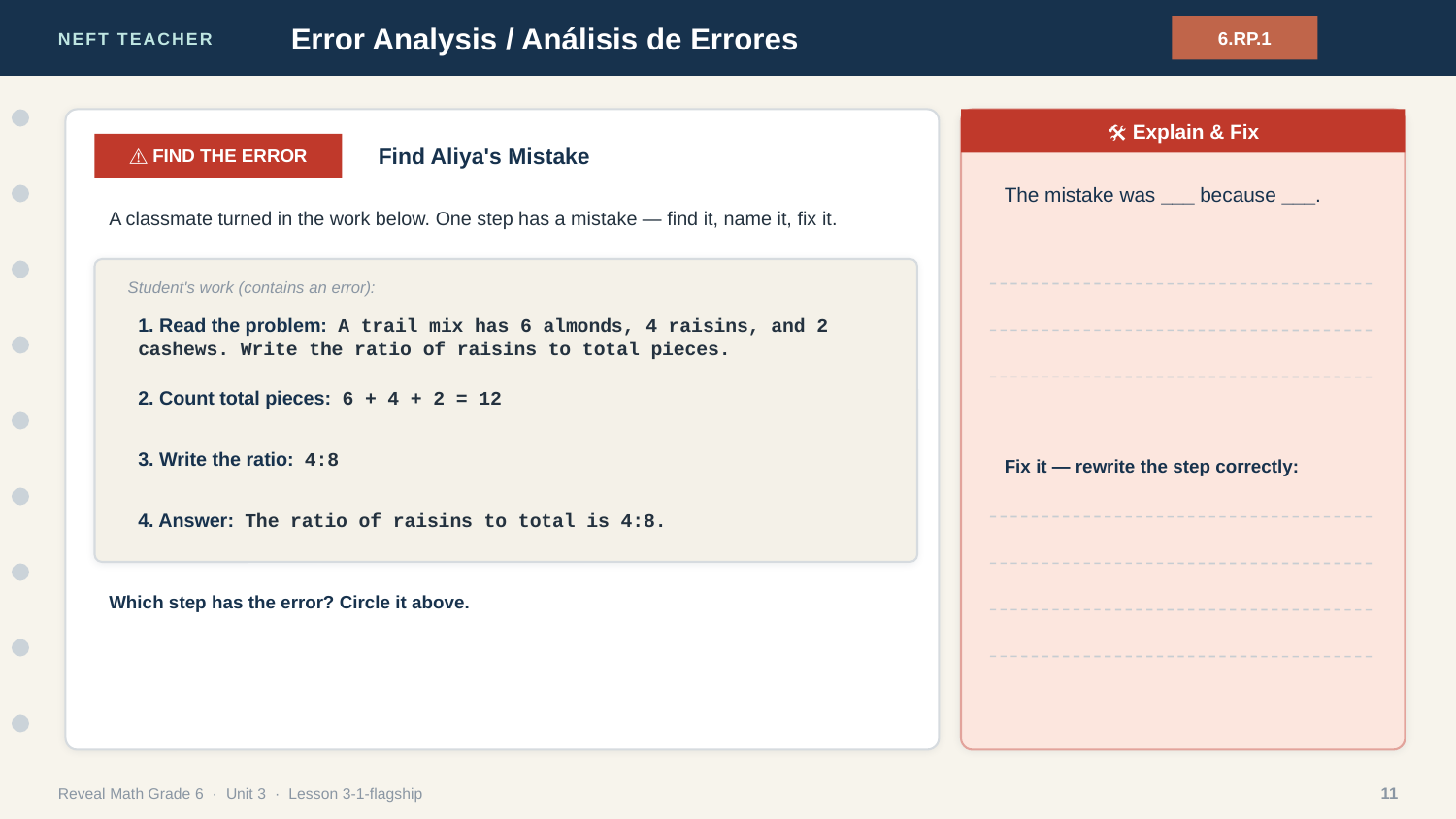

NEFT TEACHER
Error Analysis / Análisis de Errores
6.RP.1

🛠 Explain & Fix
⚠ FIND THE ERROR
Find Aliya's Mistake
The mistake was ___ because ___.

A classmate turned in the work below. One step has a mistake — find it, name it, fix it.

Student's work (contains an error):

1. Read the problem:  A trail mix has 6 almonds, 4 raisins, and 2 cashews. Write the ratio of raisins to total pieces.

2. Count total pieces:  6 + 4 + 2 = 12

3. Write the ratio:  4:8
Fix it — rewrite the step correctly:

4. Answer:  The ratio of raisins to total is 4:8.

Which step has the error? Circle it above.

Reveal Math Grade 6  ·  Unit 3  ·  Lesson 3-1-flagship
11